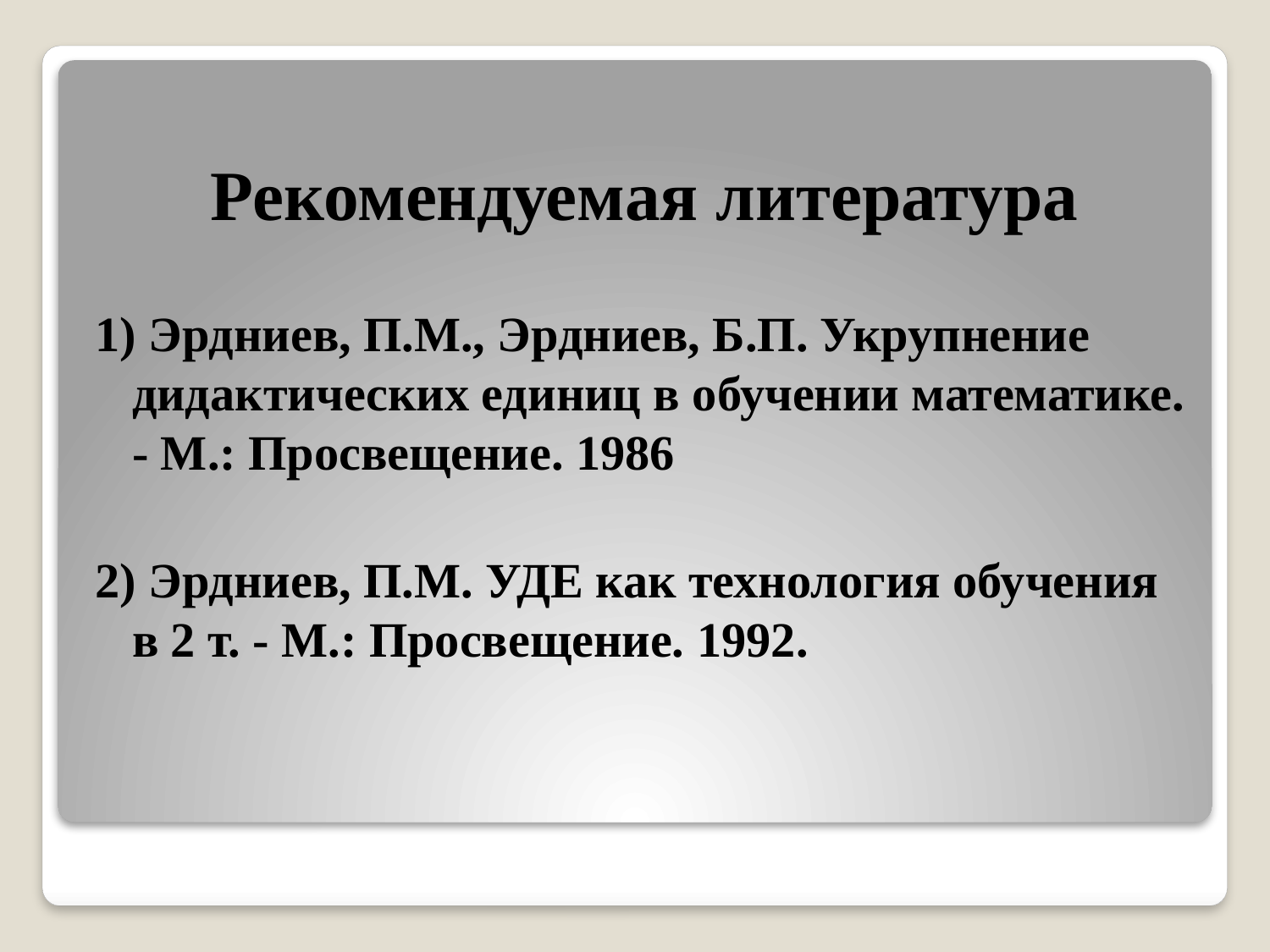

Рекомендуемая литература

1) Эрдниев, П.М., Эрдниев, Б.П. Укрупнение дидактических единиц в обучении математике. - М.: Просвещение. 1986

2) Эрдниев, П.М. УДЕ как технология обучения в 2 т. - М.: Просвещение. 1992.